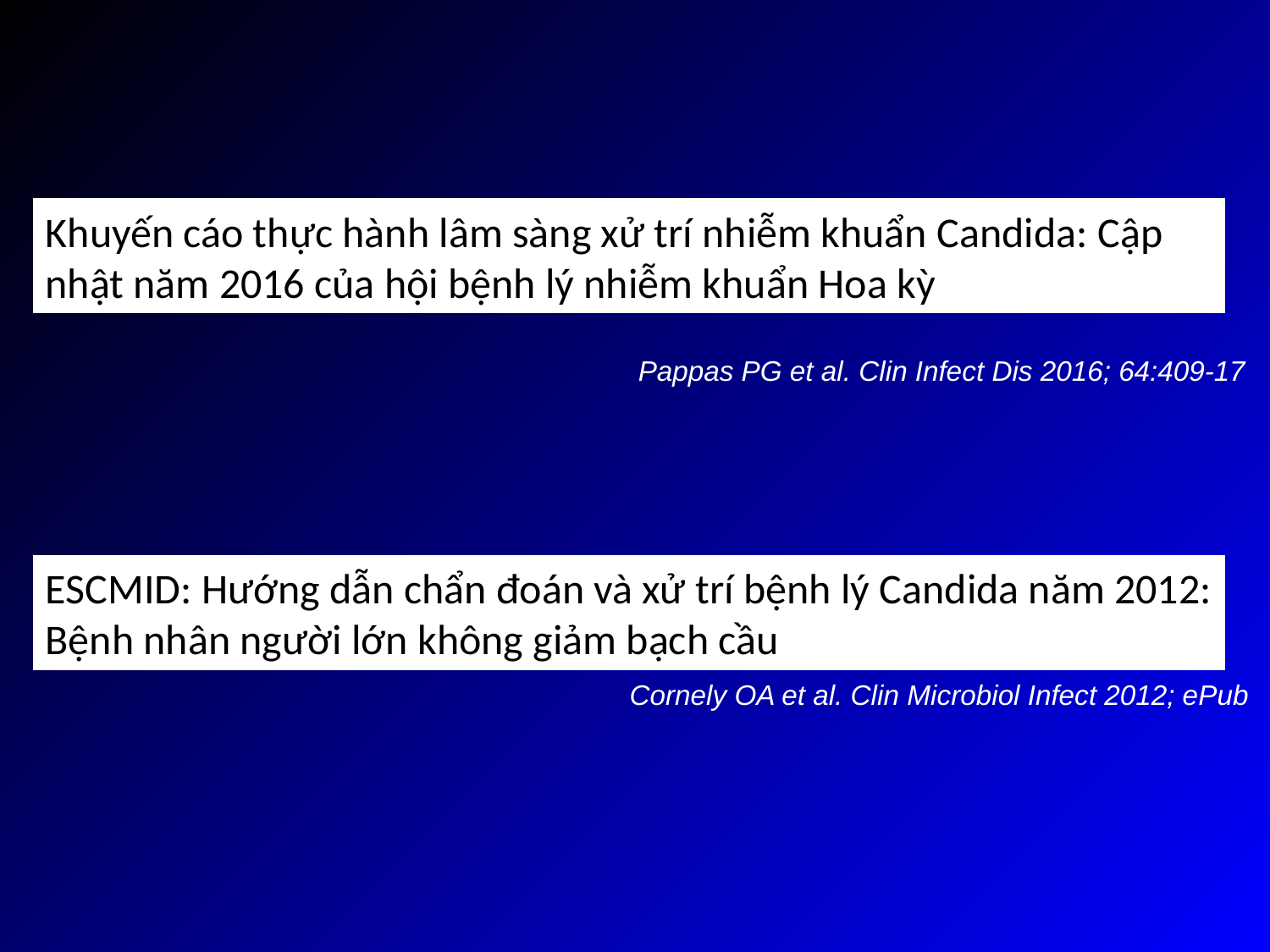

Khuyến cáo thực hành lâm sàng xử trí nhiễm khuẩn Candida: Cập nhật năm 2016 của hội bệnh lý nhiễm khuẩn Hoa kỳ
Pappas PG et al. Clin Infect Dis 2016; 64:409-17
ESCMID: Hướng dẫn chẩn đoán và xử trí bệnh lý Candida năm 2012: Bệnh nhân người lớn không giảm bạch cầu
Cornely OA et al. Clin Microbiol Infect 2012; ePub